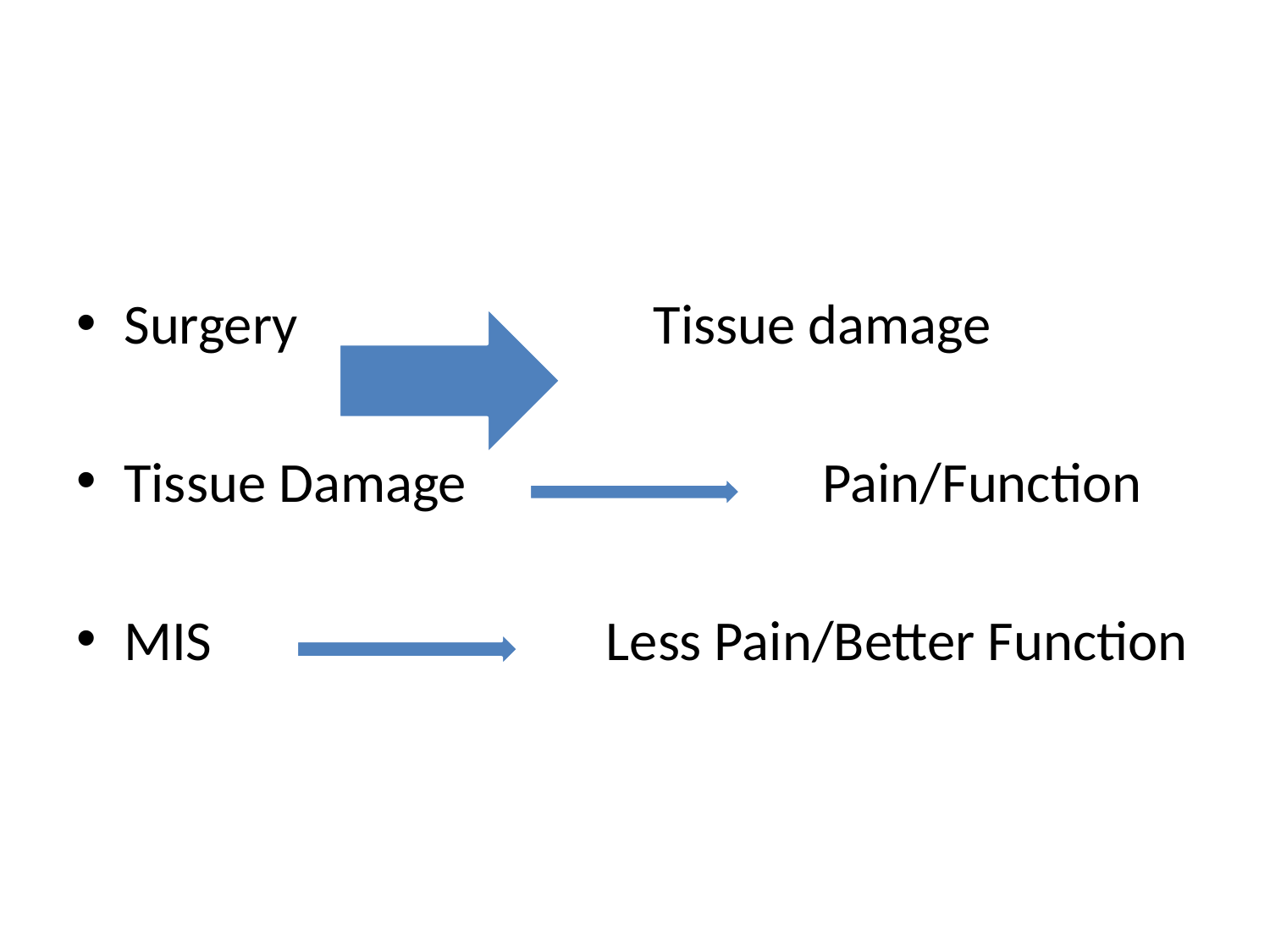

#
Surgery                            Tissue damage

Tissue Damage                            Pain/Function

MIS                               Less Pain/Better Function